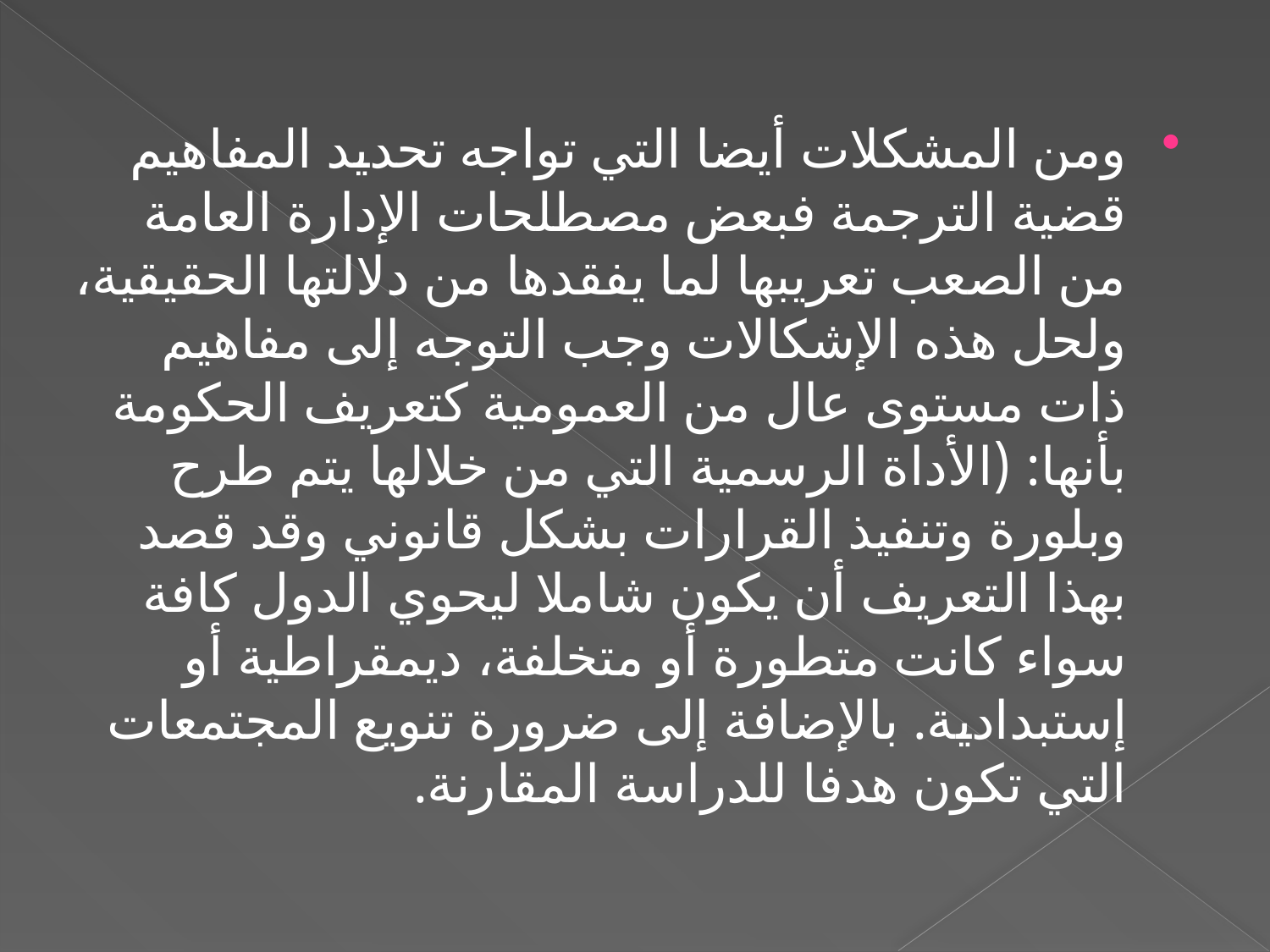

ومن المشكلات أيضا التي تواجه تحديد المفاهيم قضية الترجمة فبعض مصطلحات الإدارة العامة من الصعب تعريبها لما يفقدها من دلالتها الحقيقية، ولحل هذه الإشكالات وجب التوجه إلى مفاهيم ذات مستوى عال من العمومية كتعريف الحكومة بأنها: (الأداة الرسمية التي من خلالها يتم طرح وبلورة وتنفيذ القرارات بشكل قانوني وقد قصد بهذا التعريف أن يكون شاملا ليحوي الدول كافة سواء كانت متطورة أو متخلفة، ديمقراطية أو إستبدادية. بالإضافة إلى ضرورة تنويع المجتمعات التي تكون هدفا للدراسة المقارنة.